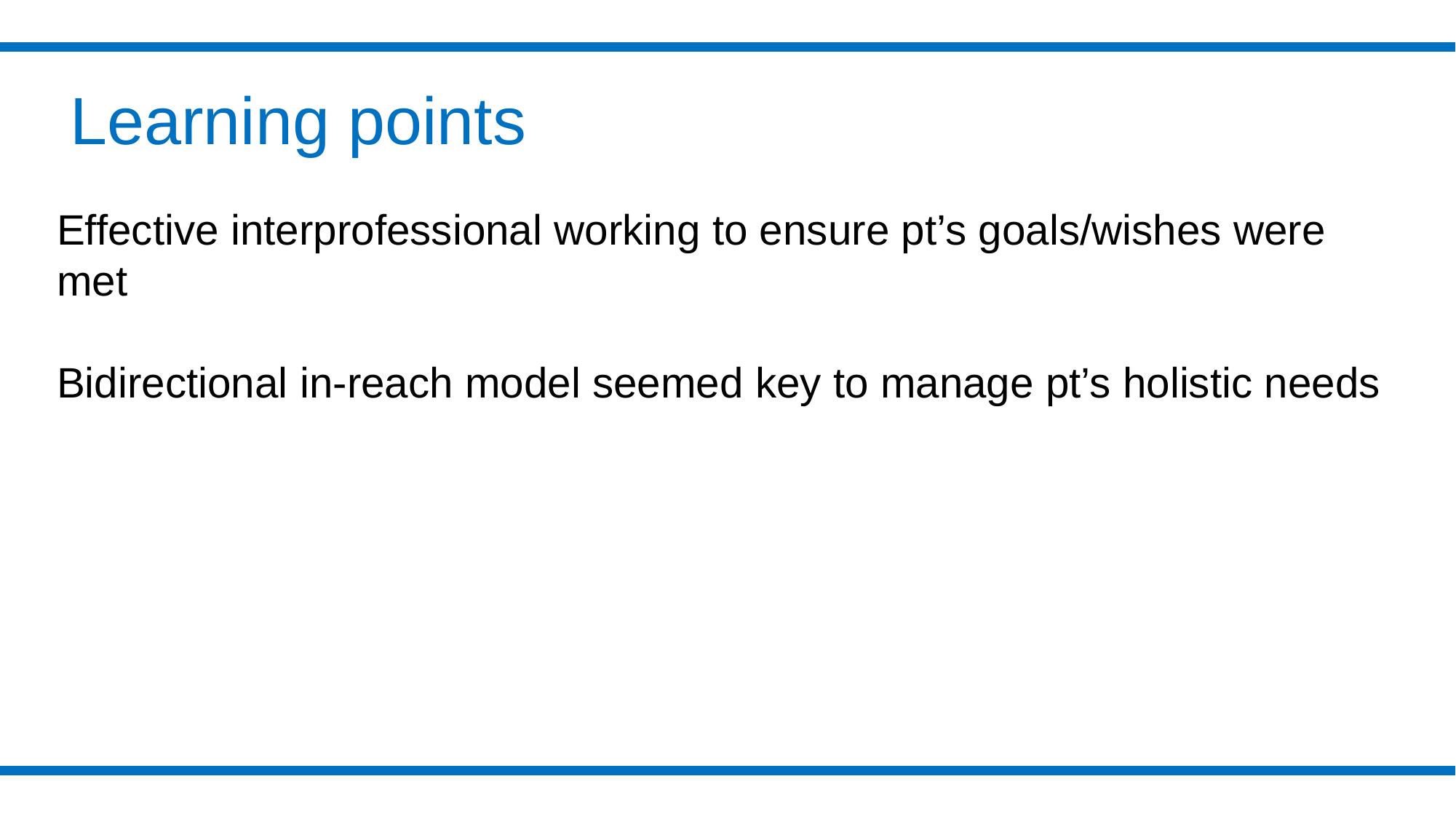

Learning points
Effective interprofessional working to ensure pt’s goals/wishes were met

Bidirectional in-reach model seemed key to manage pt’s holistic needs